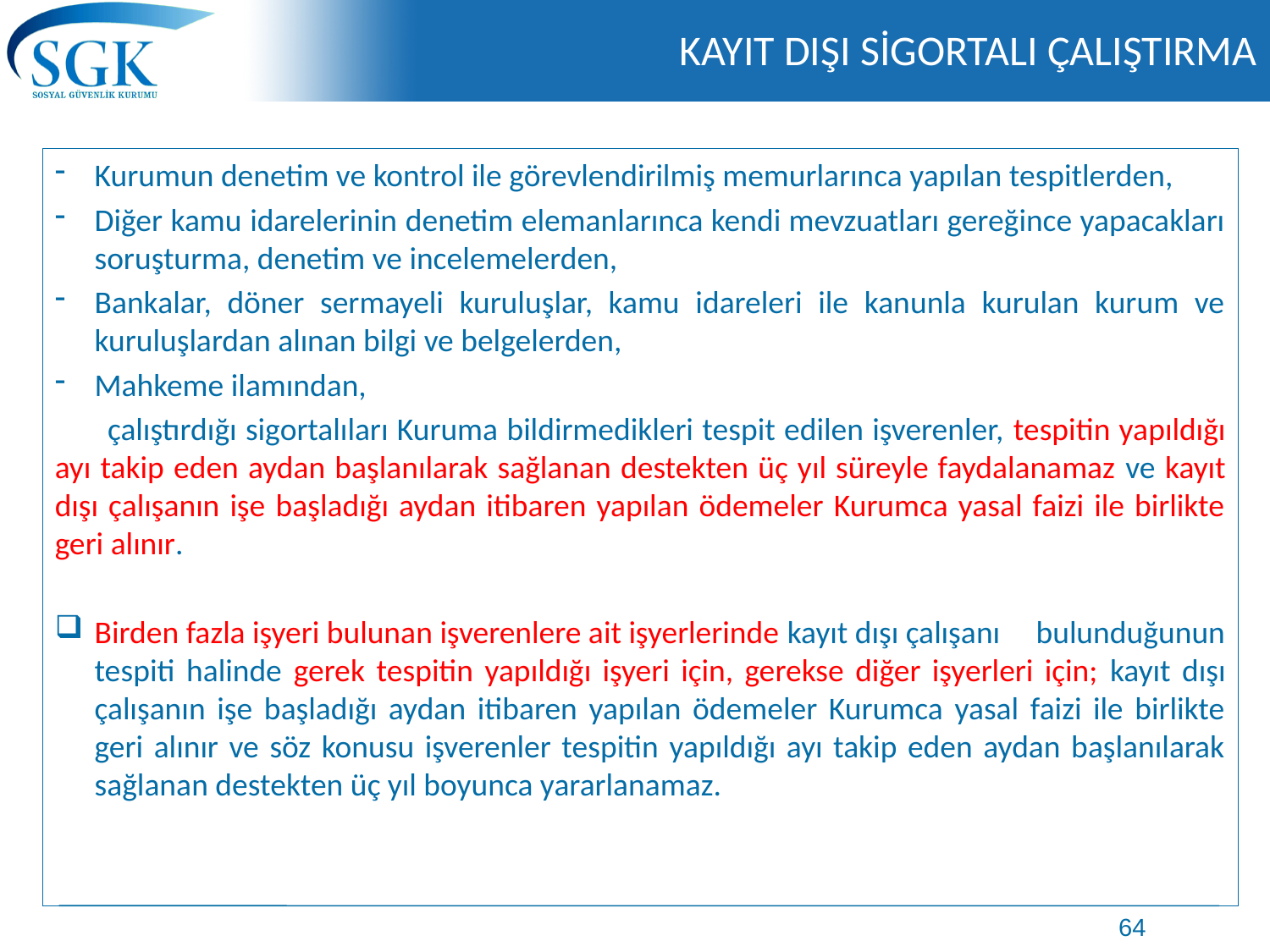

# KAYIT DIŞI SİGORTALI ÇALIŞTIRMA
Kurumun denetim ve kontrol ile görevlendirilmiş memurlarınca yapılan tespitlerden,
Diğer kamu idarelerinin denetim elemanlarınca kendi mevzuatları gereğince yapacakları soruşturma, denetim ve incelemelerden,
Bankalar, döner sermayeli kuruluşlar, kamu idareleri ile kanunla kurulan kurum ve kuruluşlardan alınan bilgi ve belgelerden,
Mahkeme ilamından,
      çalıştırdığı sigortalıları Kuruma bildirmedikleri tespit edilen işverenler, tespitin yapıldığı ayı takip eden aydan başlanılarak sağlanan destekten üç yıl süreyle faydalanamaz ve kayıt dışı çalışanın işe başladığı aydan itibaren yapılan ödemeler Kurumca yasal faizi ile birlikte geri alınır.

Birden fazla işyeri bulunan işverenlere ait işyerlerinde kayıt dışı çalışanı     bulunduğunun tespiti halinde gerek tespitin yapıldığı işyeri için, gerekse diğer işyerleri için; kayıt dışı çalışanın işe başladığı aydan itibaren yapılan ödemeler Kurumca yasal faizi ile birlikte geri alınır ve söz konusu işverenler tespitin yapıldığı ayı takip eden aydan başlanılarak sağlanan destekten üç yıl boyunca yararlanamaz.